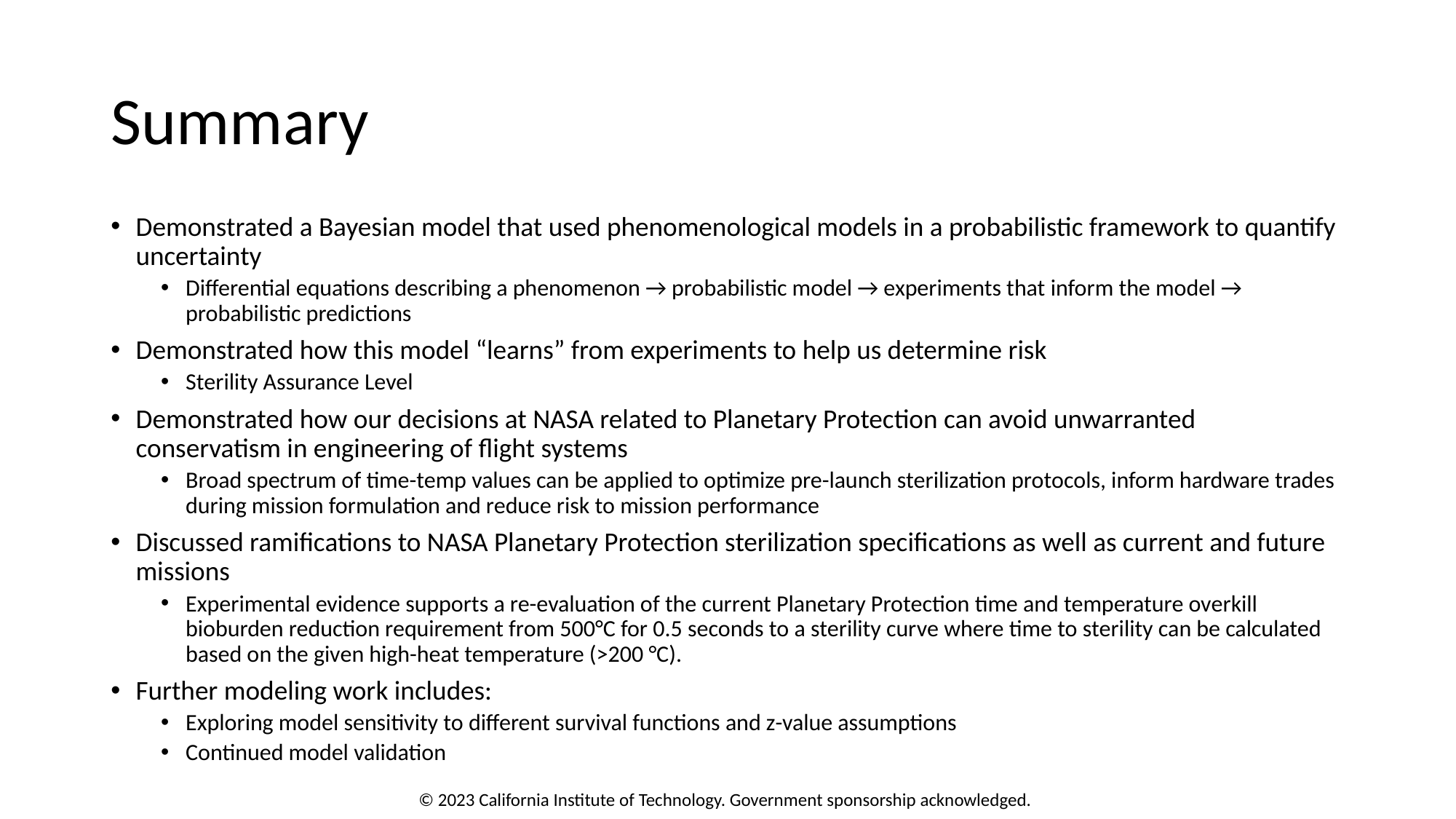

# Summary
Demonstrated a Bayesian model that used phenomenological models in a probabilistic framework to quantify uncertainty
Differential equations describing a phenomenon → probabilistic model → experiments that inform the model → probabilistic predictions
Demonstrated how this model “learns” from experiments to help us determine risk
Sterility Assurance Level
Demonstrated how our decisions at NASA related to Planetary Protection can avoid unwarranted conservatism in engineering of flight systems
Broad spectrum of time-temp values can be applied to optimize pre-launch sterilization protocols, inform hardware trades during mission formulation and reduce risk to mission performance
Discussed ramifications to NASA Planetary Protection sterilization specifications as well as current and future missions
Experimental evidence supports a re-evaluation of the current Planetary Protection time and temperature overkill bioburden reduction requirement from 500°C for 0.5 seconds to a sterility curve where time to sterility can be calculated based on the given high-heat temperature (>200 °C).
Further modeling work includes:
Exploring model sensitivity to different survival functions and z-value assumptions
Continued model validation
© 2023 California Institute of Technology. Government sponsorship acknowledged.